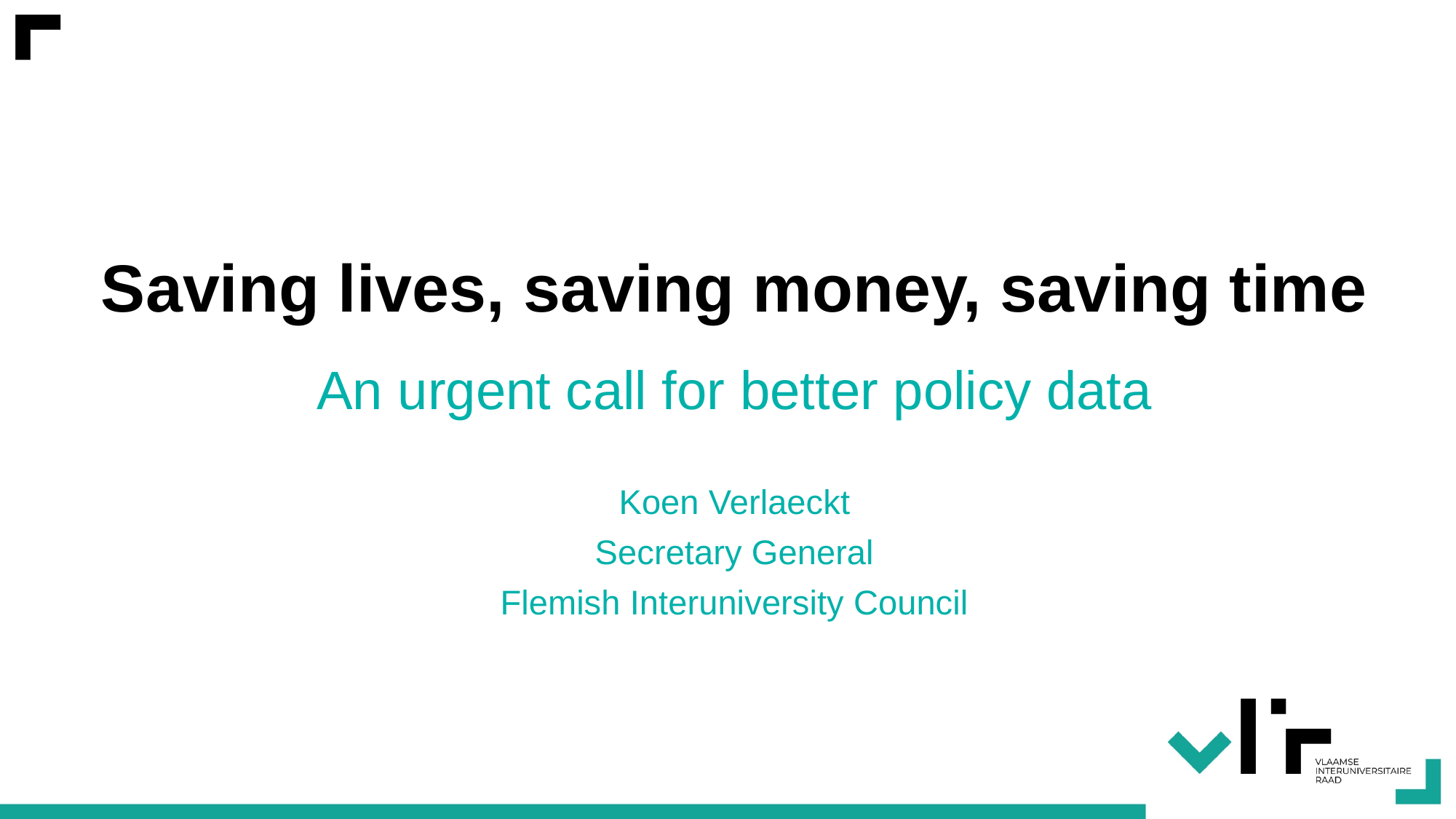

# Saving lives, saving money, saving time
An urgent call for better policy data

Koen Verlaeckt
Secretary General
Flemish Interuniversity Council